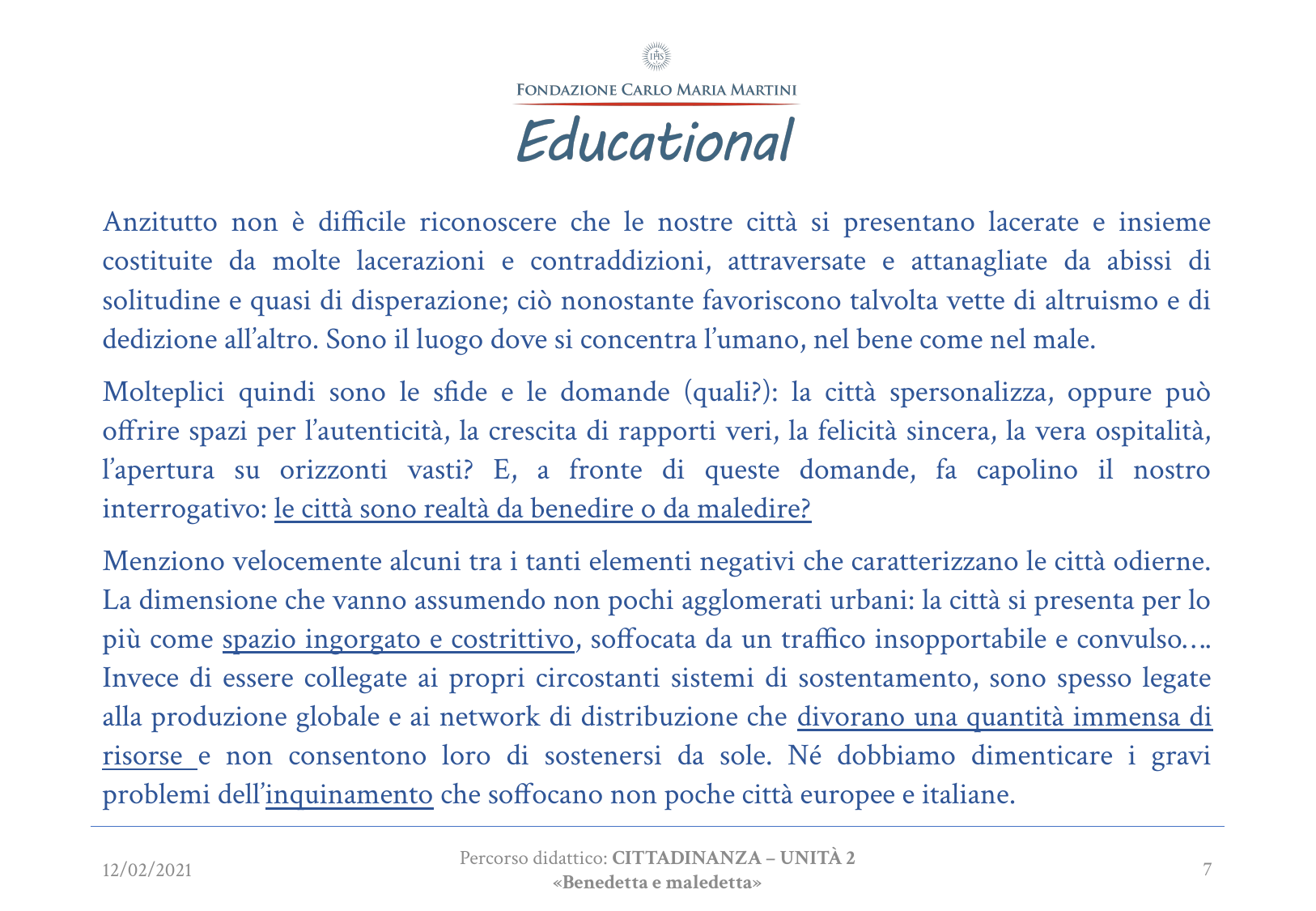

Anzitutto non è difficile riconoscere che le nostre città si presentano lacerate e insieme costituite da molte lacerazioni e contraddizioni, attraversate e attanagliate da abissi di solitudine e quasi di disperazione; ciò nonostante favoriscono talvolta vette di altruismo e di dedizione all’altro. Sono il luogo dove si concentra l’umano, nel bene come nel male.
Molteplici quindi sono le sfide e le domande (quali?): la città spersonalizza, oppure può offrire spazi per l’autenticità, la crescita di rapporti veri, la felicità sincera, la vera ospitalità, l’apertura su orizzonti vasti? E, a fronte di queste domande, fa capolino il nostro interrogativo: le città sono realtà da benedire o da maledire?
Menziono velocemente alcuni tra i tanti elementi negativi che caratterizzano le città odierne. La dimensione che vanno assumendo non pochi agglomerati urbani: la città si presenta per lo più come spazio ingorgato e costrittivo, soffocata da un traffico insopportabile e convulso…. Invece di essere collegate ai propri circostanti sistemi di sostentamento, sono spesso legate alla produzione globale e ai network di distribuzione che divorano una quantità immensa di risorse e non consentono loro di sostenersi da sole. Né dobbiamo dimenticare i gravi problemi dell’inquinamento che soffocano non poche città europee e italiane.
12/02/2021
Percorso didattico: CITTADINANZA – unità 2 «Benedetta e maledetta»
7